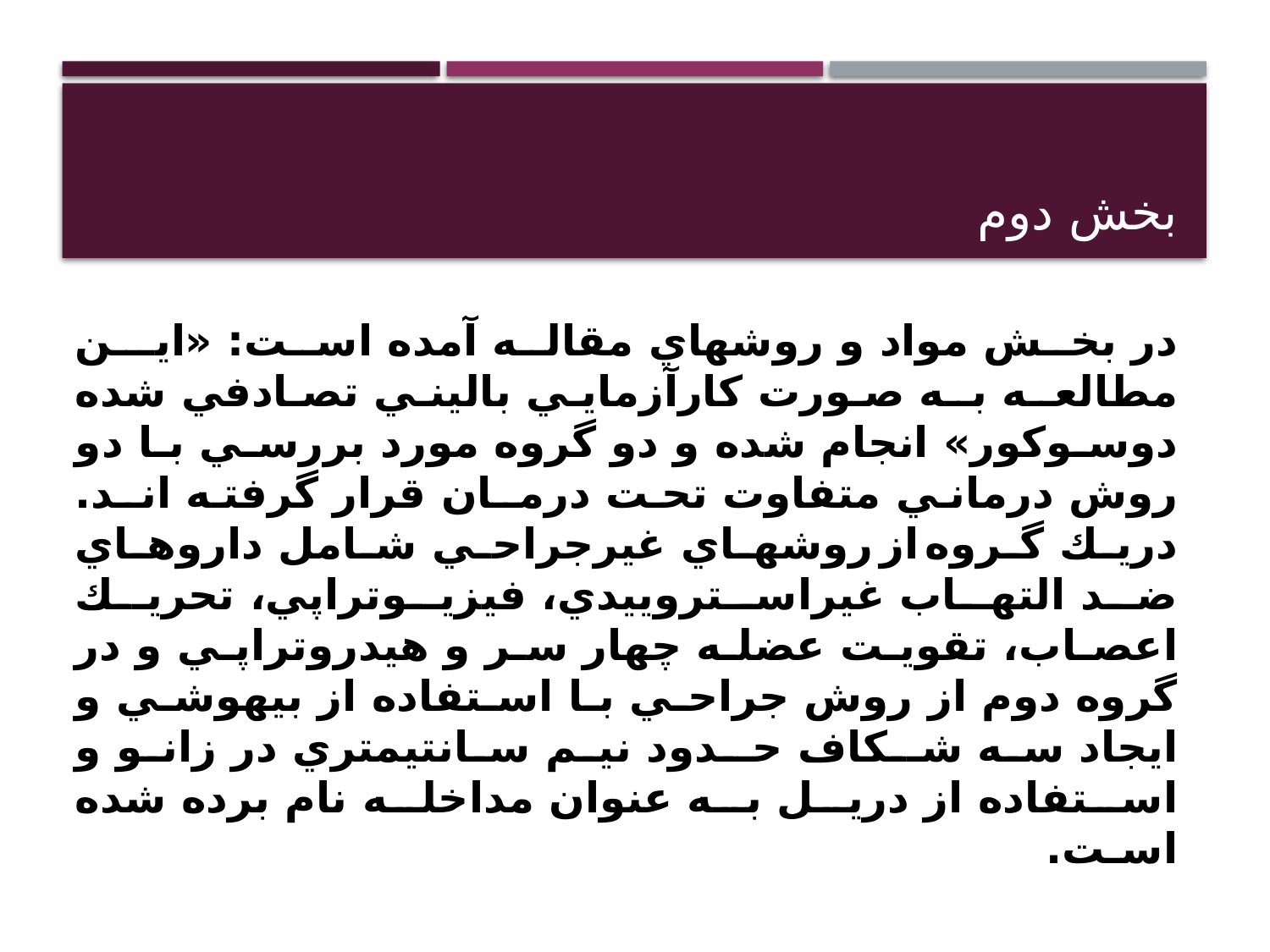

# بخش دوم
در بخش مواد و روشهاي مقاله آمده است: «ايـن مطالعـه بـه صورت كارآزمايي باليني تصادفي شده دوسوكور» انجام شده و دو گروه مورد بررسي با دو روش درماني متفاوت تحت درمـان قرار گرفته انـد. دريـك گـروه از روشهـاي غيرجراحـي شـامل داروهـاي ضـد التهـاب غيراسـتروييدي، فيزيـوتراپي، تحريـك اعصاب، تقويت عضله چهار سر و هيدروتراپي و در گروه دوم از روش جراحي با استفاده از بيهوشي و ايجاد سه شـكاف حـدود نيم سانتيمتري در زانو و استفاده از دريل به عنوان مداخله نام برده شده اسـت.